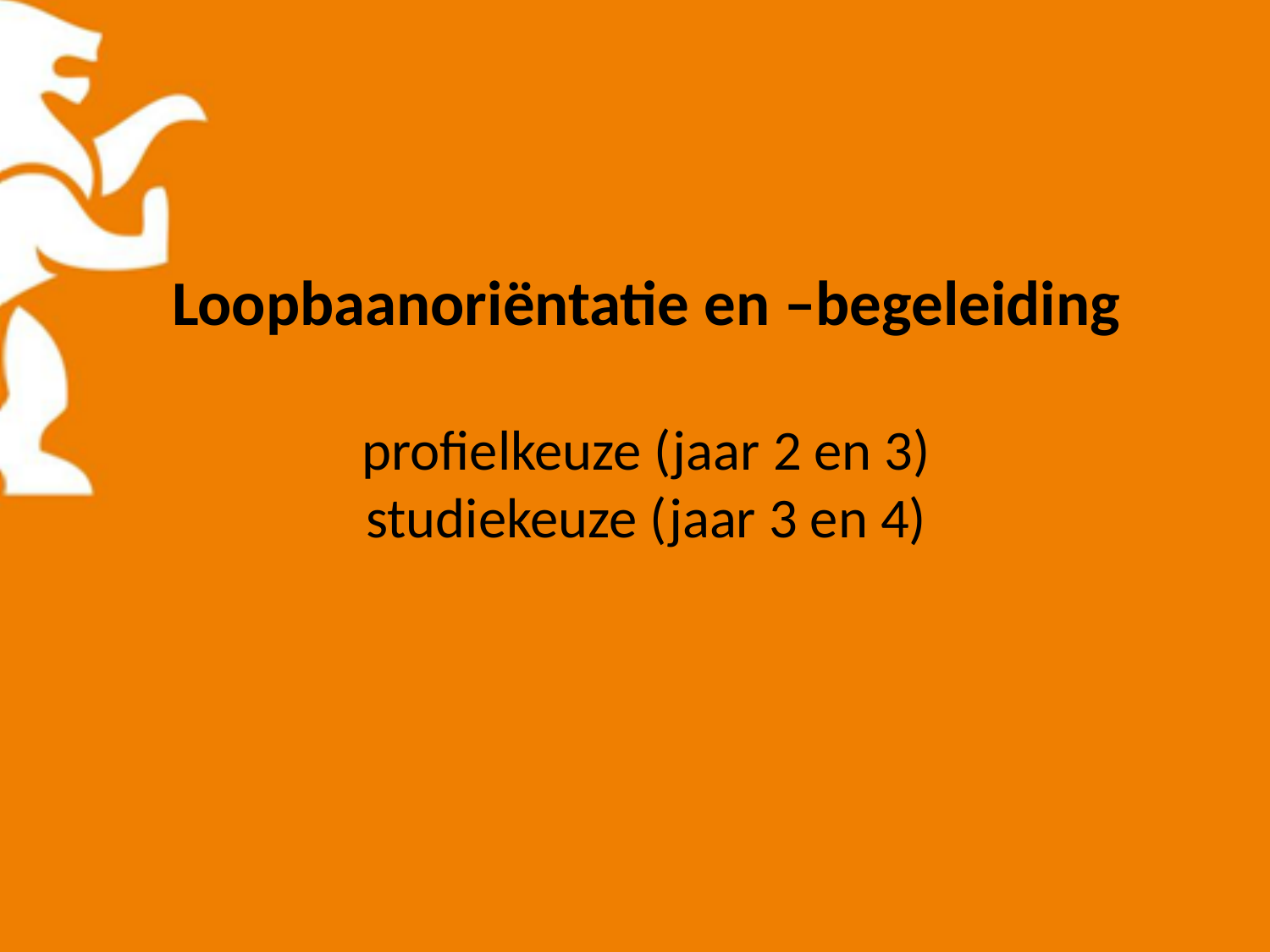

# Loopbaanoriëntatie en –begeleiding profielkeuze (jaar 2 en 3) studiekeuze (jaar 3 en 4)